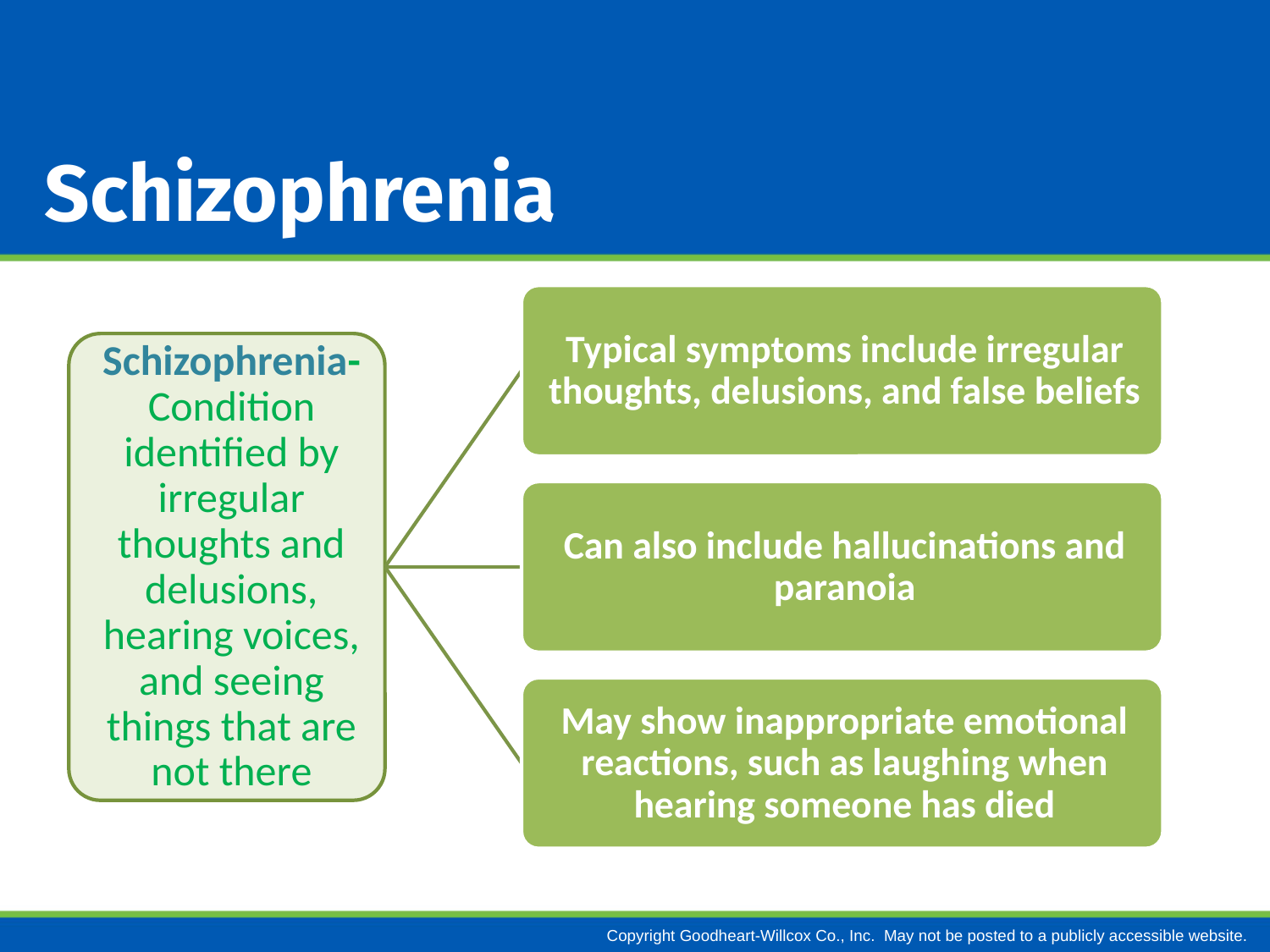

# Schizophrenia
Schizophrenia- Condition identified by irregular thoughts and delusions, hearing voices, and seeing things that are not there

Typical symptoms include irregular thoughts, delusions, and false beliefs

Can also include hallucinations and paranoia

May show inappropriate emotional reactions, such as laughing when hearing someone has died